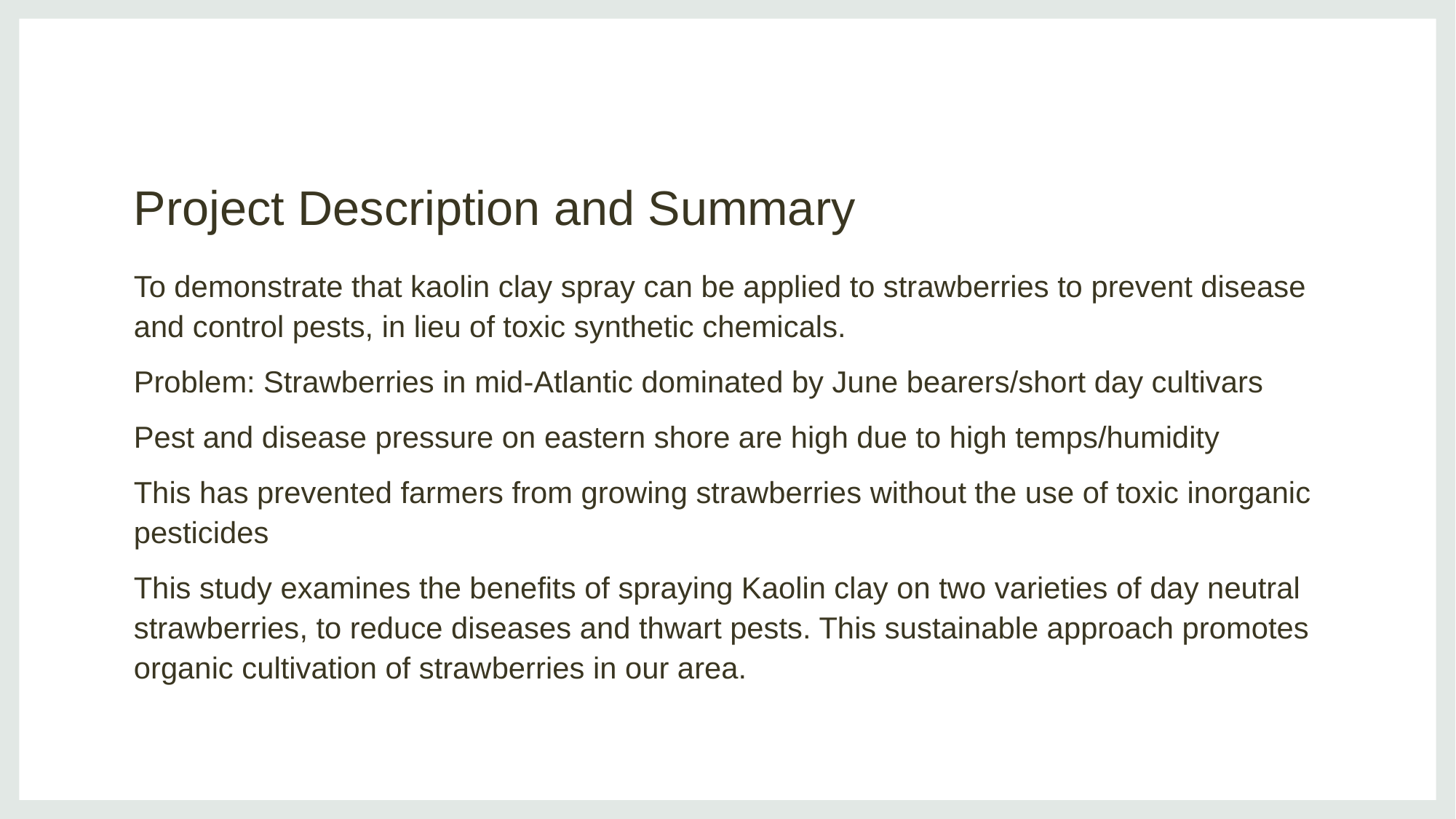

# Project Description and Summary
To demonstrate that kaolin clay spray can be applied to strawberries to prevent disease and control pests, in lieu of toxic synthetic chemicals.
Problem: Strawberries in mid-Atlantic dominated by June bearers/short day cultivars
Pest and disease pressure on eastern shore are high due to high temps/humidity
This has prevented farmers from growing strawberries without the use of toxic inorganic pesticides
This study examines the benefits of spraying Kaolin clay on two varieties of day neutral strawberries, to reduce diseases and thwart pests. This sustainable approach promotes organic cultivation of strawberries in our area.